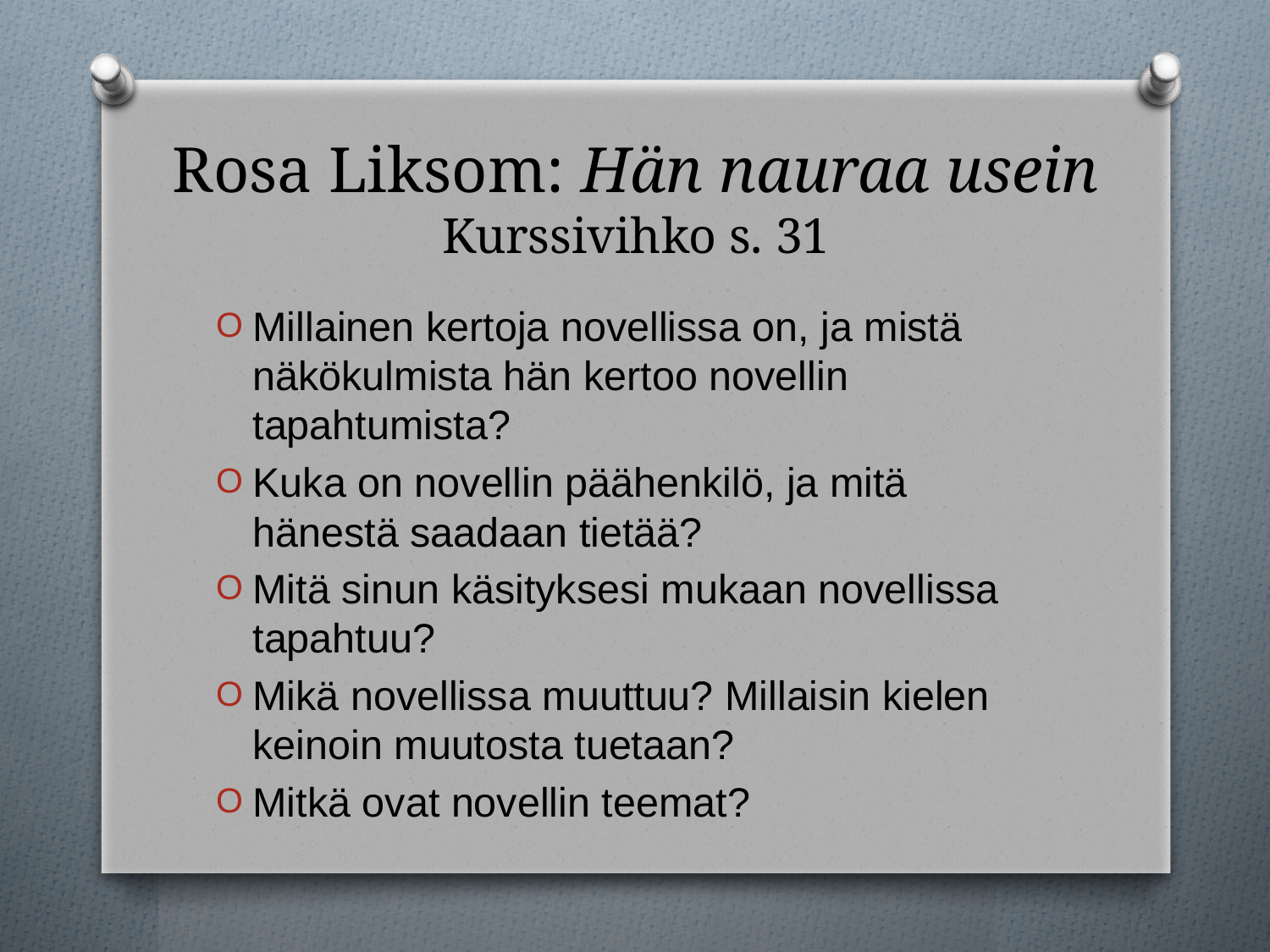

# Rosa Liksom: Hän nauraa usein Kurssivihko s. 31
Millainen kertoja novellissa on, ja mistä näkökulmista hän kertoo novellin tapahtumista?
Kuka on novellin päähenkilö, ja mitä hänestä saadaan tietää?
Mitä sinun käsityksesi mukaan novellissa tapahtuu?
Mikä novellissa muuttuu? Millaisin kielen keinoin muutosta tuetaan?
Mitkä ovat novellin teemat?